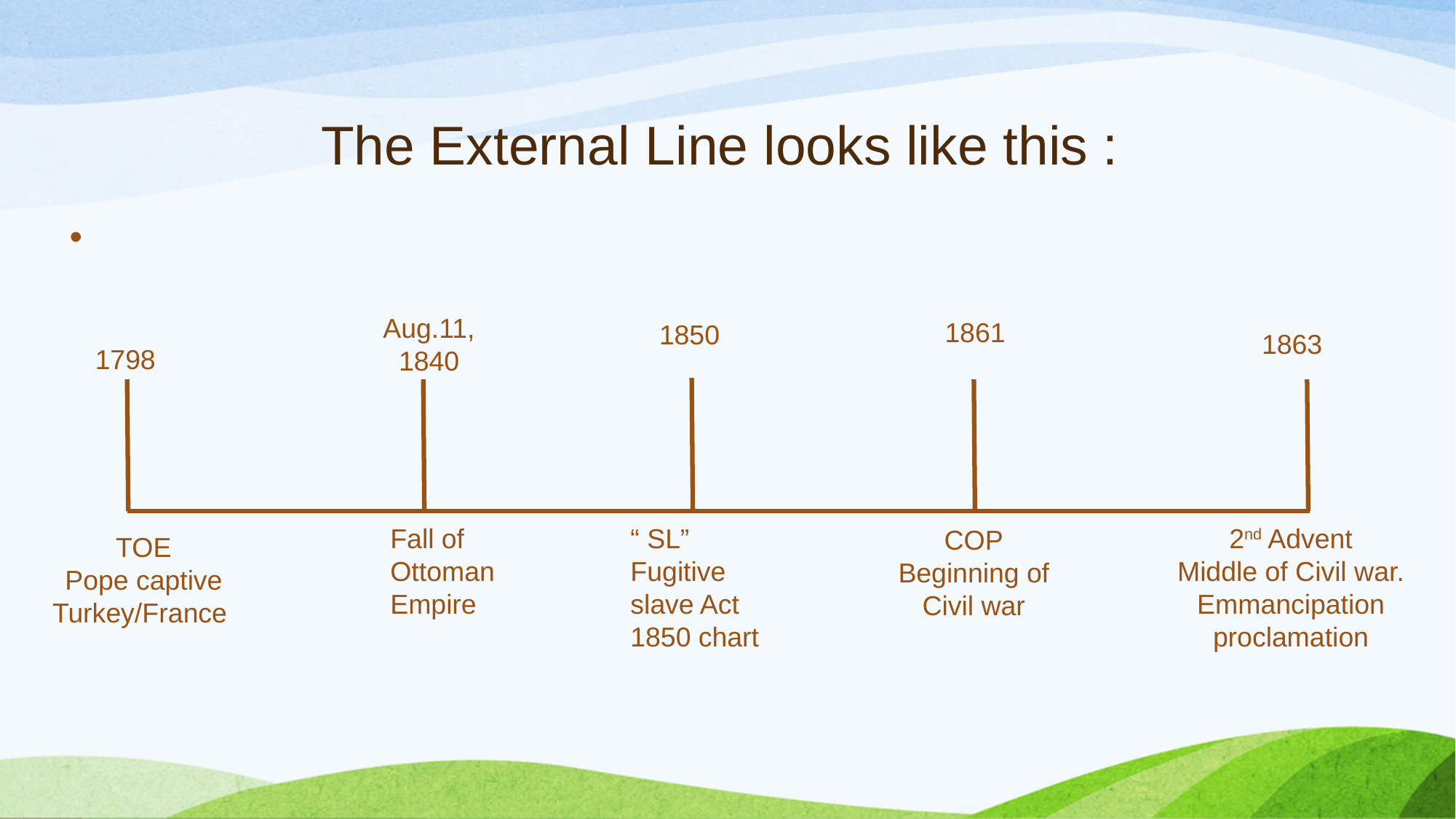

# The External Line looks like this :

Aug.11,
1840
1861
1850
1863
1798

Fall of Ottoman
Empire
“ SL”
Fugitive slave Act
1850 chart
2nd Advent
Middle of Civil war.
Emmancipation proclamation
COP
Beginning of Civil war
TOE
Pope captive
Turkey/France